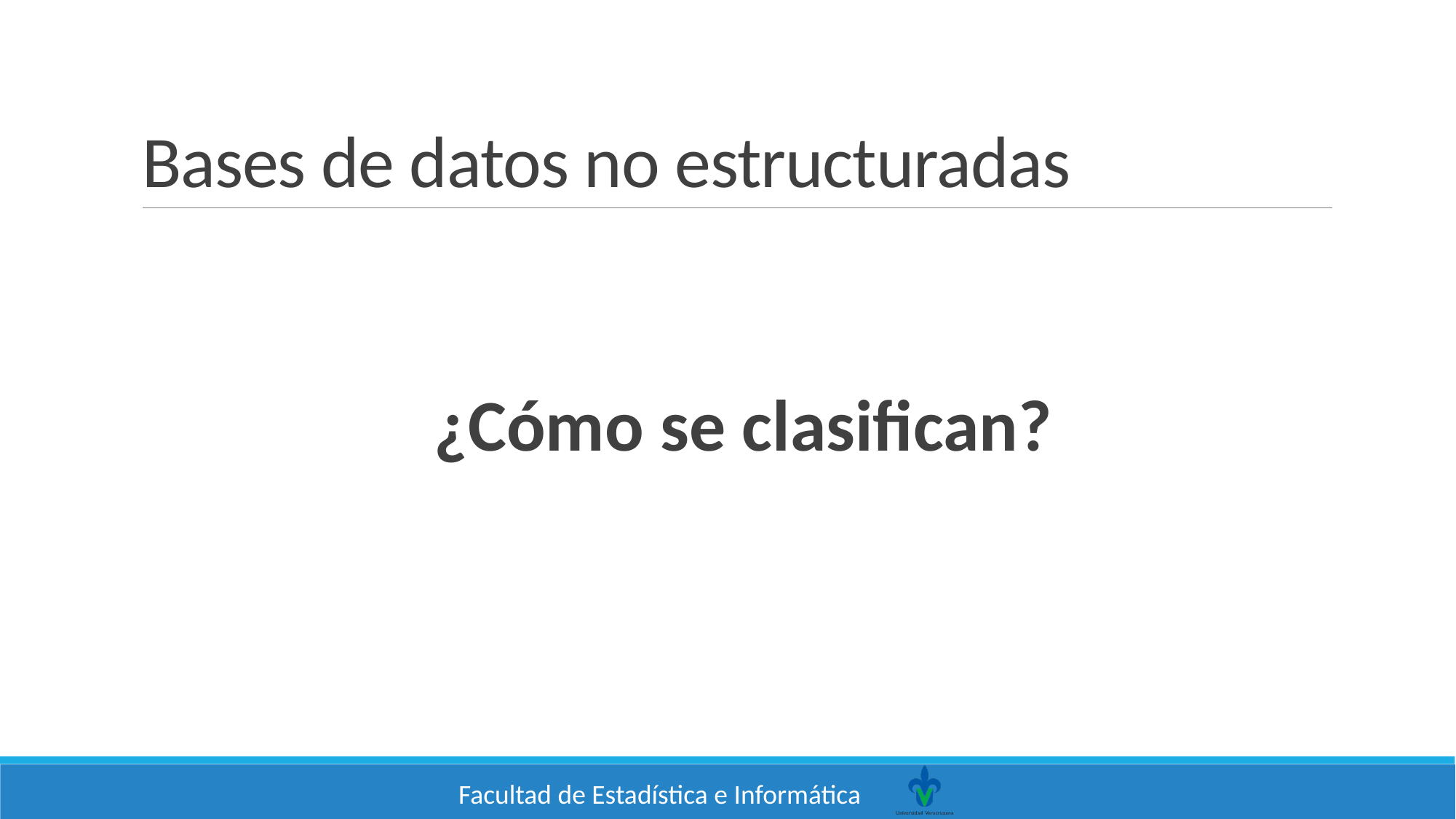

# Bases de datos no estructuradas
¿Cómo se clasifican?